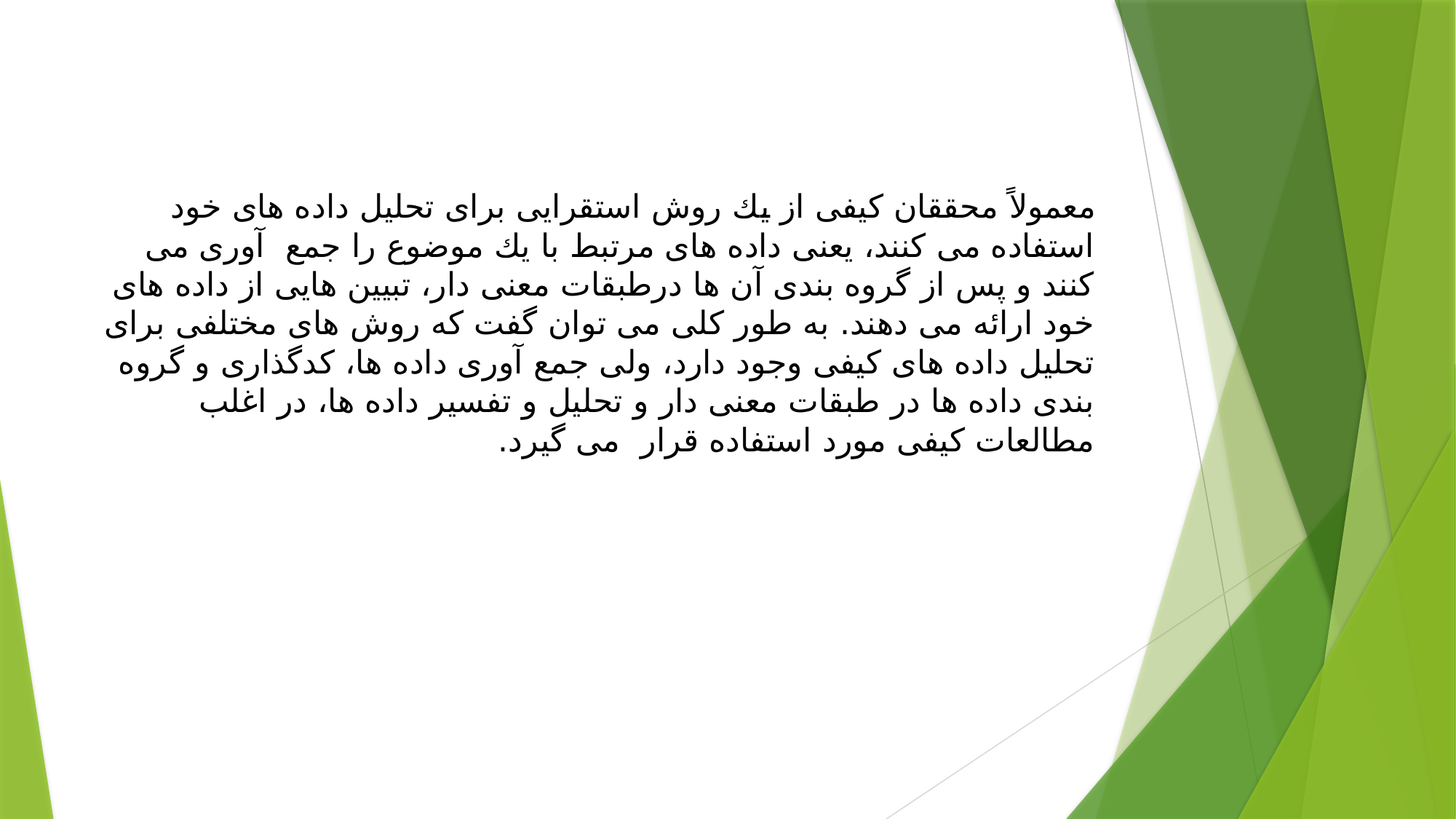

# معمولاً محققان كيفى از يك روش استقرايى براى تحليل داده هاى خود استفاده مى كنند، يعنى داده هاى مرتبط با يك موضوع را جمع  آورى مى كنند و پس از گروه بندى آن ها درطبقات معنى دار، تبيين هايى از داده هاى خود ارائه مى دهند. به طور كلى مى توان گفت كه روش هاى مختلفى براى تحليل داده هاى كيفى وجود دارد، ولى جمع آورى داده ها، كدگذارى و گروه بندى داده ها در طبقات معنى دار و تحليل و تفسير داده ها، در اغلب مطالعات كيفى مورد استفاده قرار  مى گيرد.